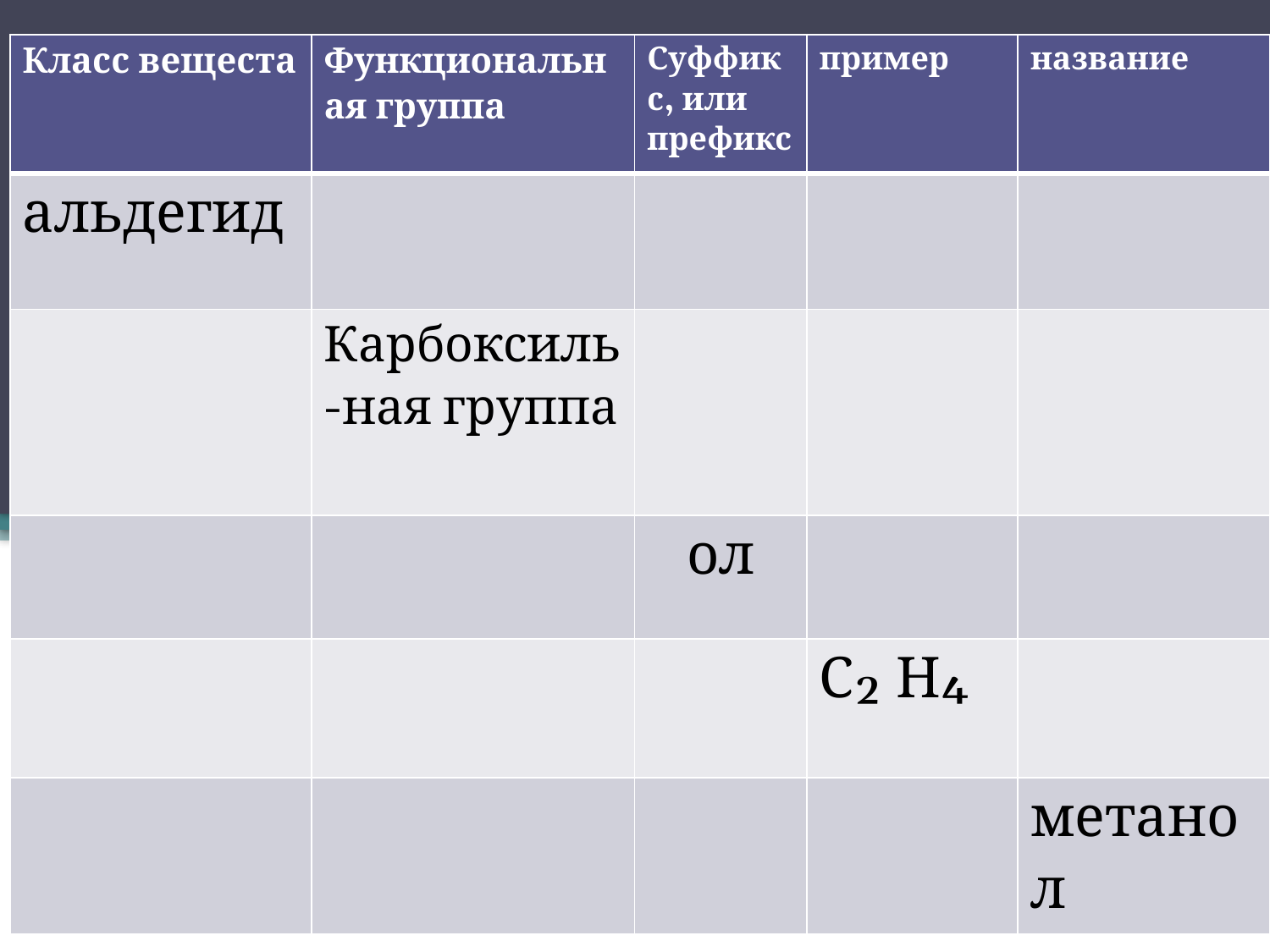

| Класс вещеста | Функциональная группа | Суффикс, или префикс | пример | название |
| --- | --- | --- | --- | --- |
| альдегид |  |  |  |  |
|  | Карбоксиль -ная группа |  |  |  |
|  |  | ол |  |  |
|  |  |  | С₂ Н₄ |  |
|  |  |  |  | метанол |